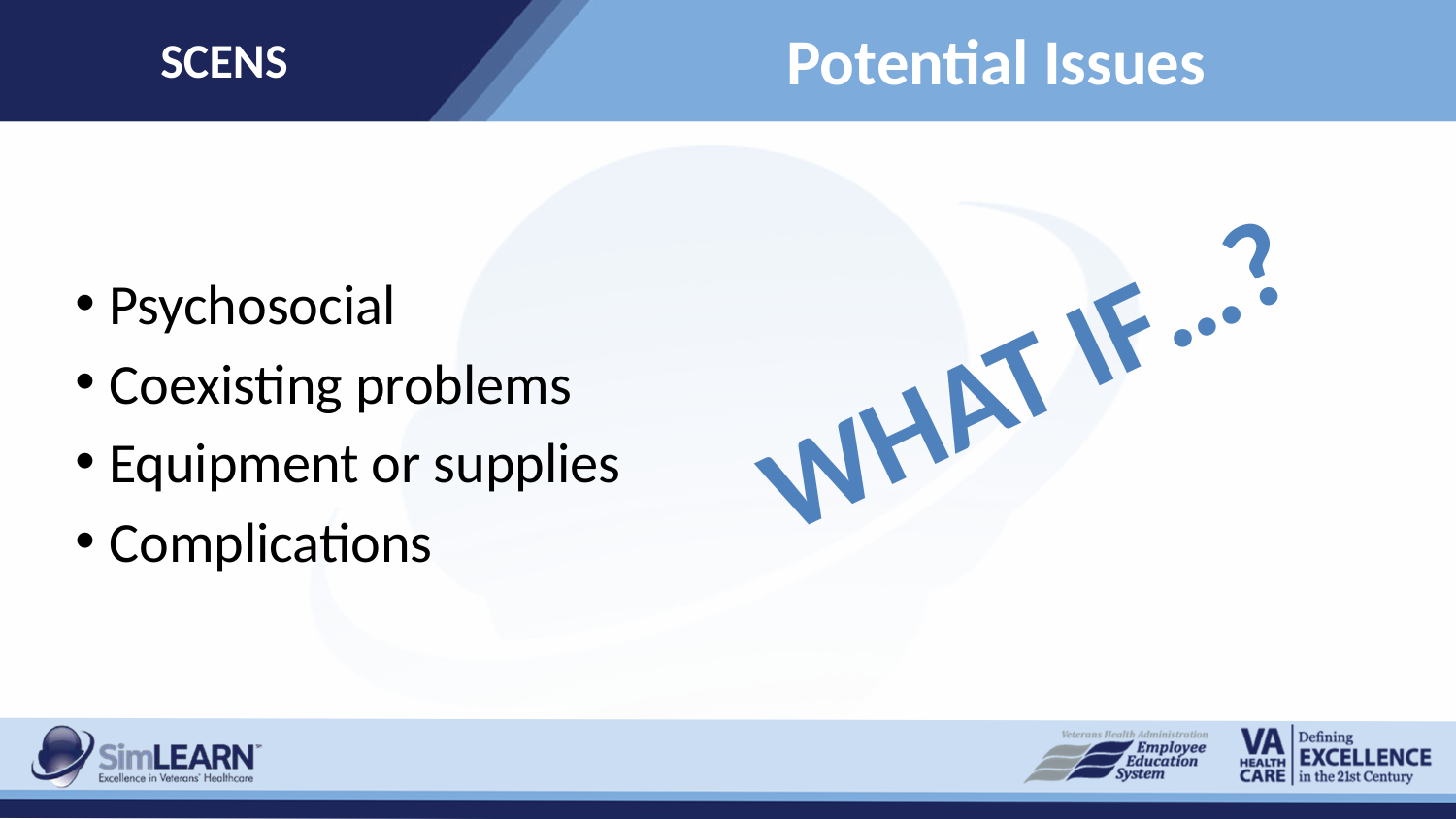

SCENS
# Potential Issues

Psychosocial
Coexisting problems
Equipment or supplies
Complications
What if…?